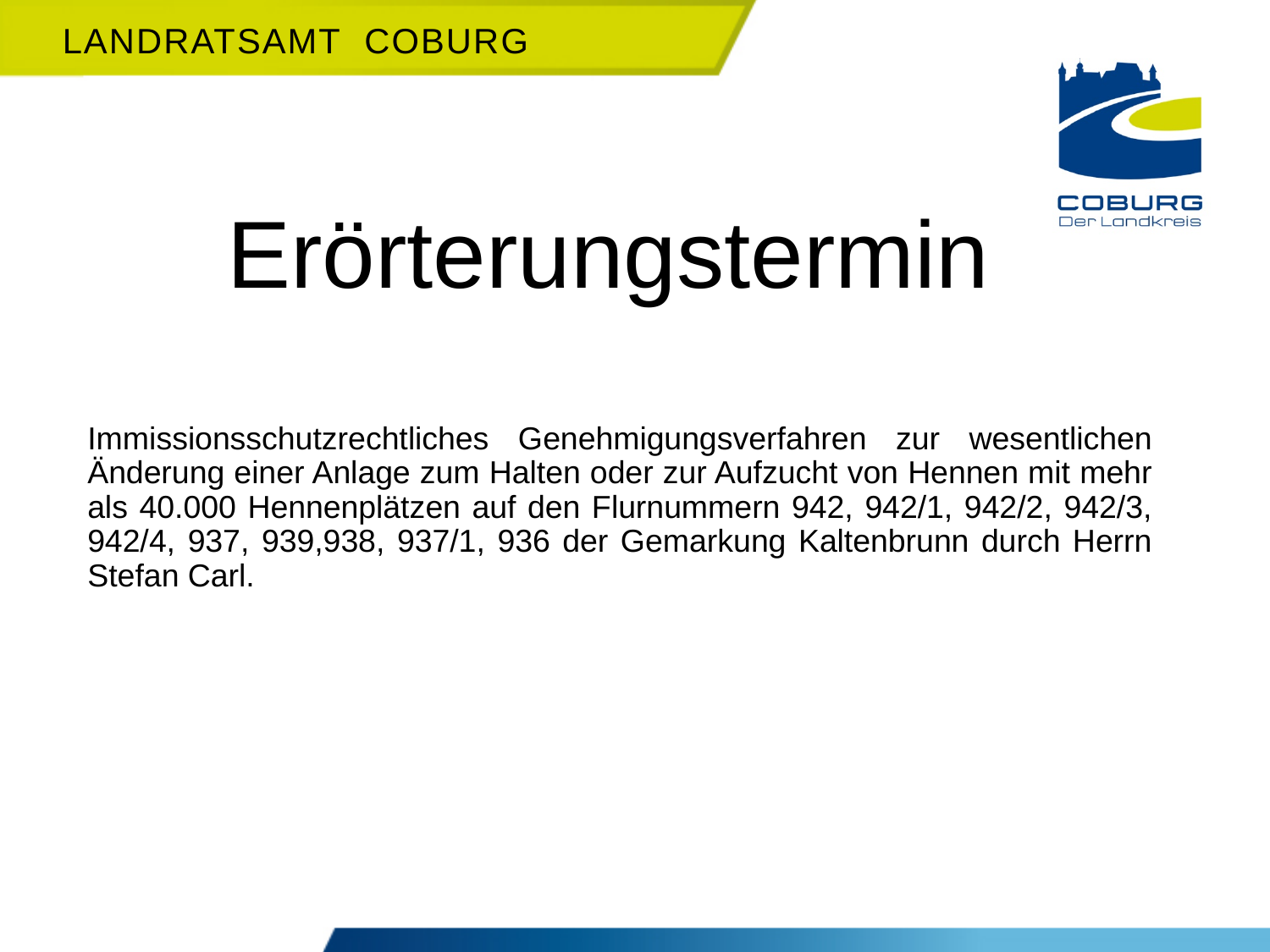

Erörterungstermin
Immissionsschutzrechtliches Genehmigungsverfahren zur wesentlichen Änderung einer Anlage zum Halten oder zur Aufzucht von Hennen mit mehr als 40.000 Hennenplätzen auf den Flurnummern 942, 942/1, 942/2, 942/3, 942/4, 937, 939,938, 937/1, 936 der Gemarkung Kaltenbrunn durch Herrn Stefan Carl.